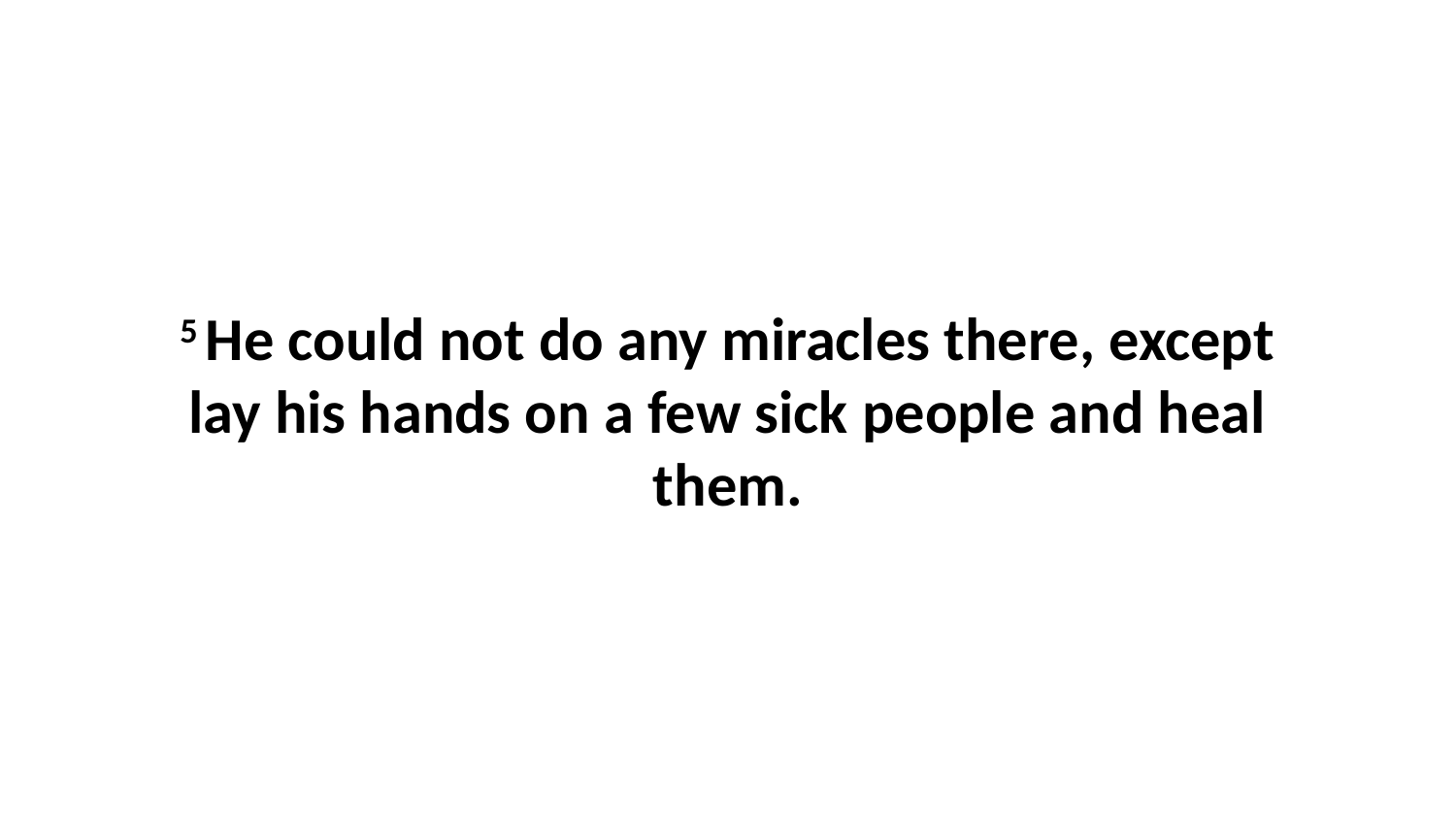

5 He could not do any miracles there, except lay his hands on a few sick people and heal them.